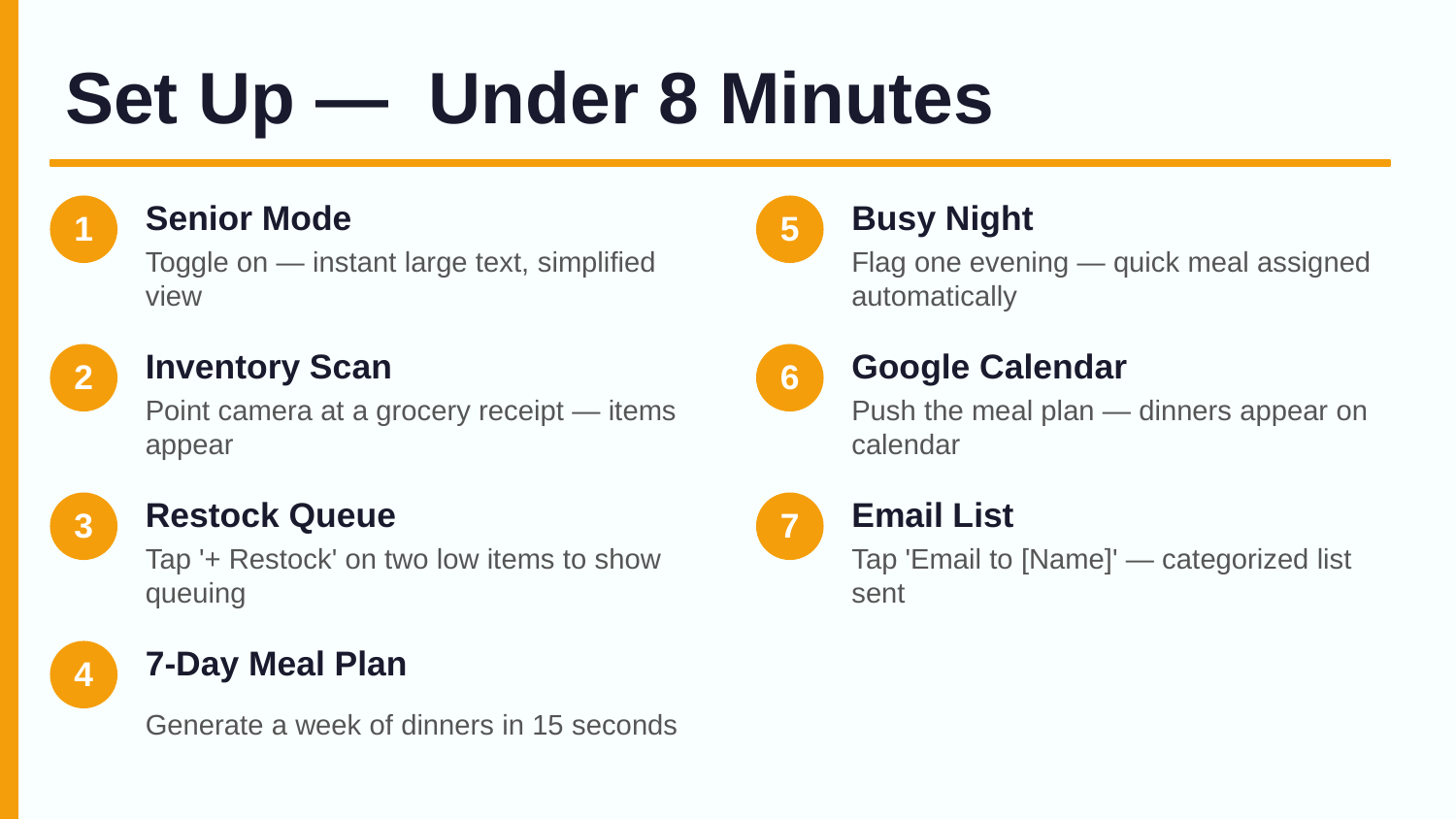

Set Up —  Under 8 Minutes

Senior Mode
Busy Night

1
5
Toggle on — instant large text, simplified view
Flag one evening — quick meal assigned automatically
Inventory Scan
Google Calendar

2
6
Point camera at a grocery receipt — items appear
Push the meal plan — dinners appear on calendar
Restock Queue
Email List

3
7
Tap '+ Restock' on two low items to show queuing
Tap 'Email to [Name]' — categorized list sent
7-Day Meal Plan

4
Generate a week of dinners in 15 seconds